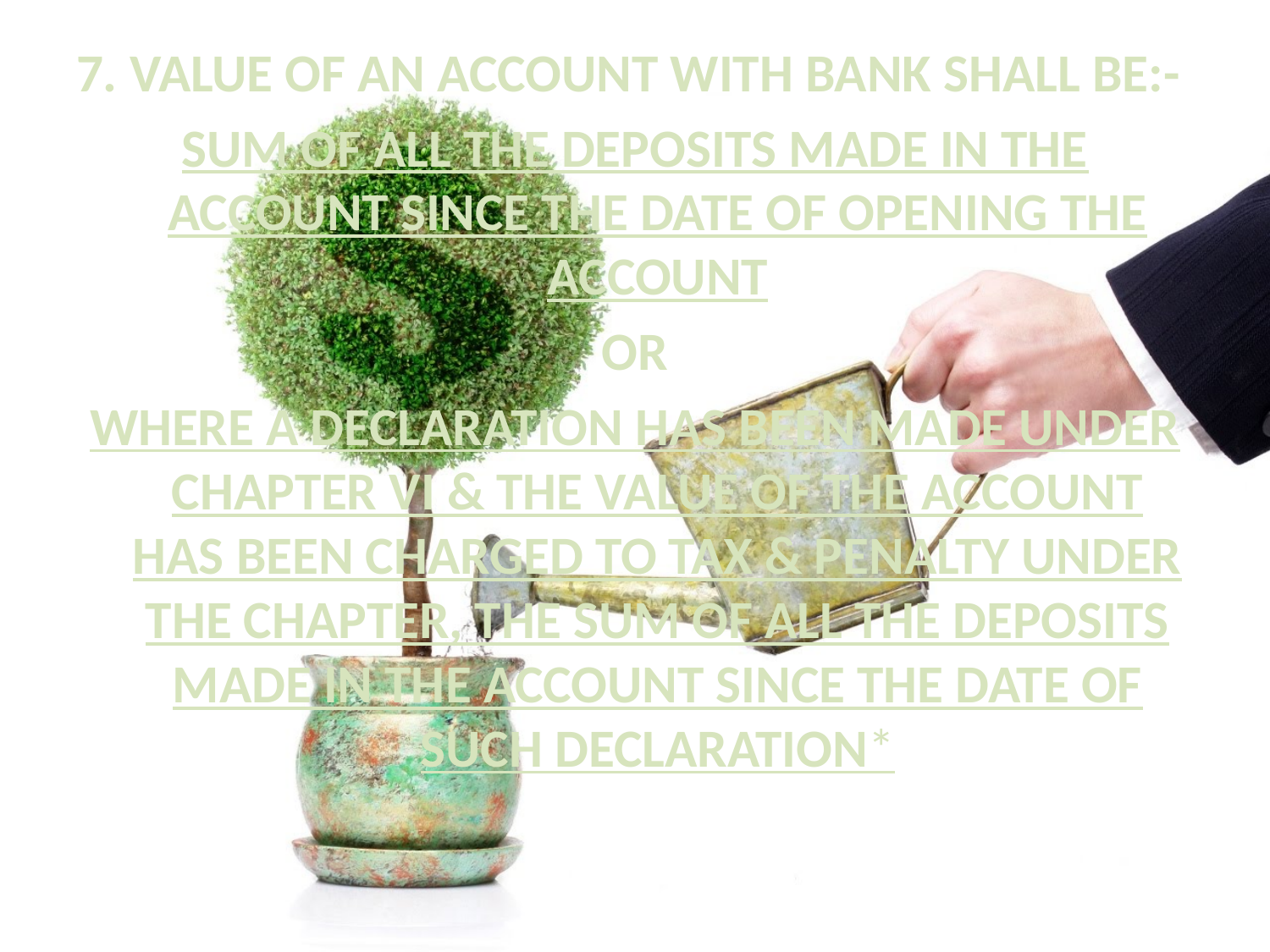

7. VALUE OF AN ACCOUNT WITH BANK SHALL BE:-
SUM OF ALL THE DEPOSITS MADE IN THE ACCOUNT SINCE THE DATE OF OPENING THE ACCOUNT
OR
WHERE A DECLARATION HAS BEEN MADE UNDER CHAPTER VI & THE VALUE OF THE ACCOUNT HAS BEEN CHARGED TO TAX & PENALTY UNDER THE CHAPTER, THE SUM OF ALL THE DEPOSITS MADE IN THE ACCOUNT SINCE THE DATE OF SUCH DECLARATION*